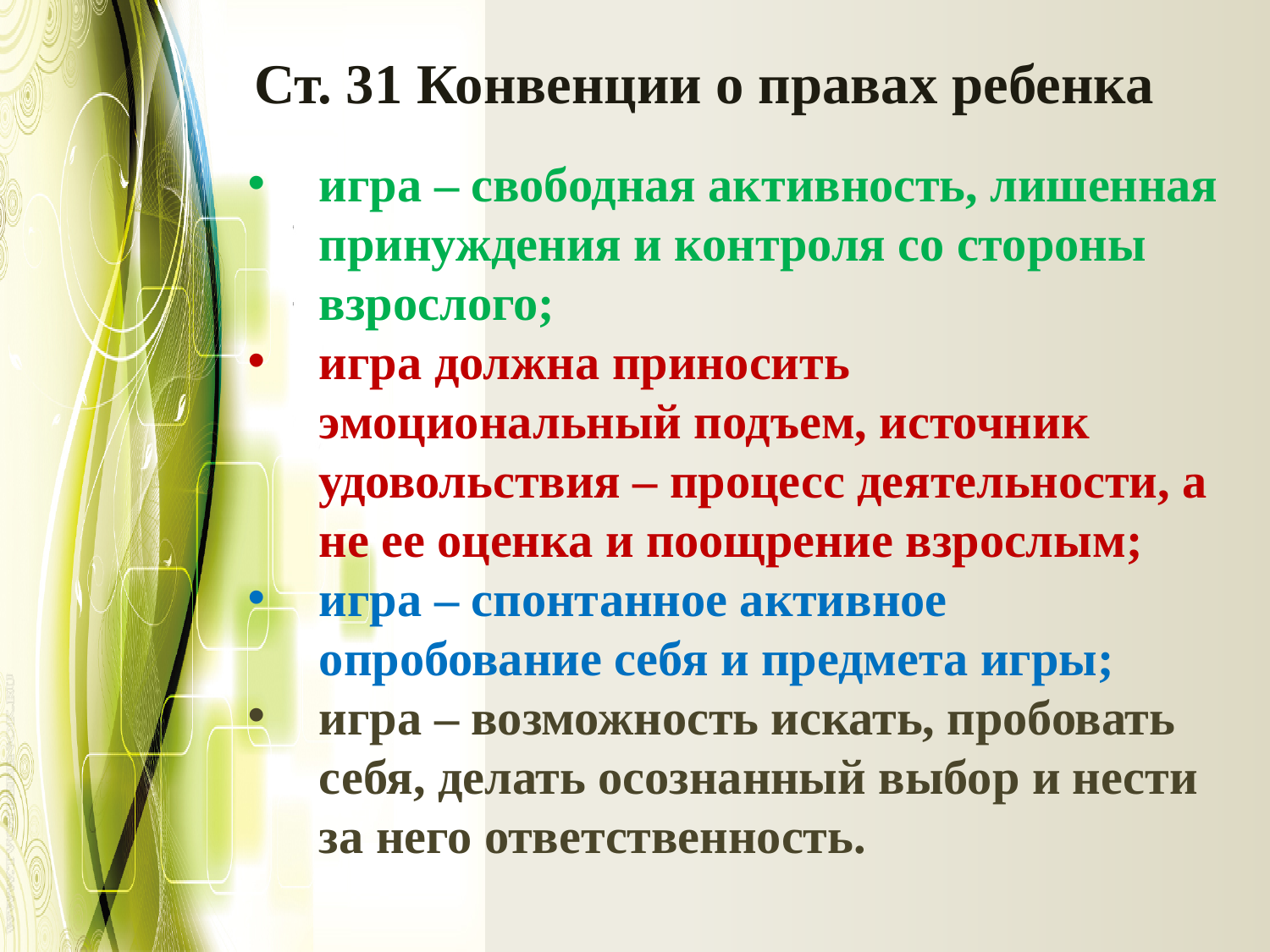

# Ст. 31 Конвенции о правах ребенка
игра – свободная активность, лишенная принуждения и контроля со стороны взрослого;
игра должна приносить эмоциональный подъем, источник удовольствия – процесс деятельности, а не ее оценка и поощрение взрослым;
игра – спонтанное активное опробование себя и предмета игры;
игра – возможность искать, пробовать себя, делать осознанный выбор и нести за него ответственность.